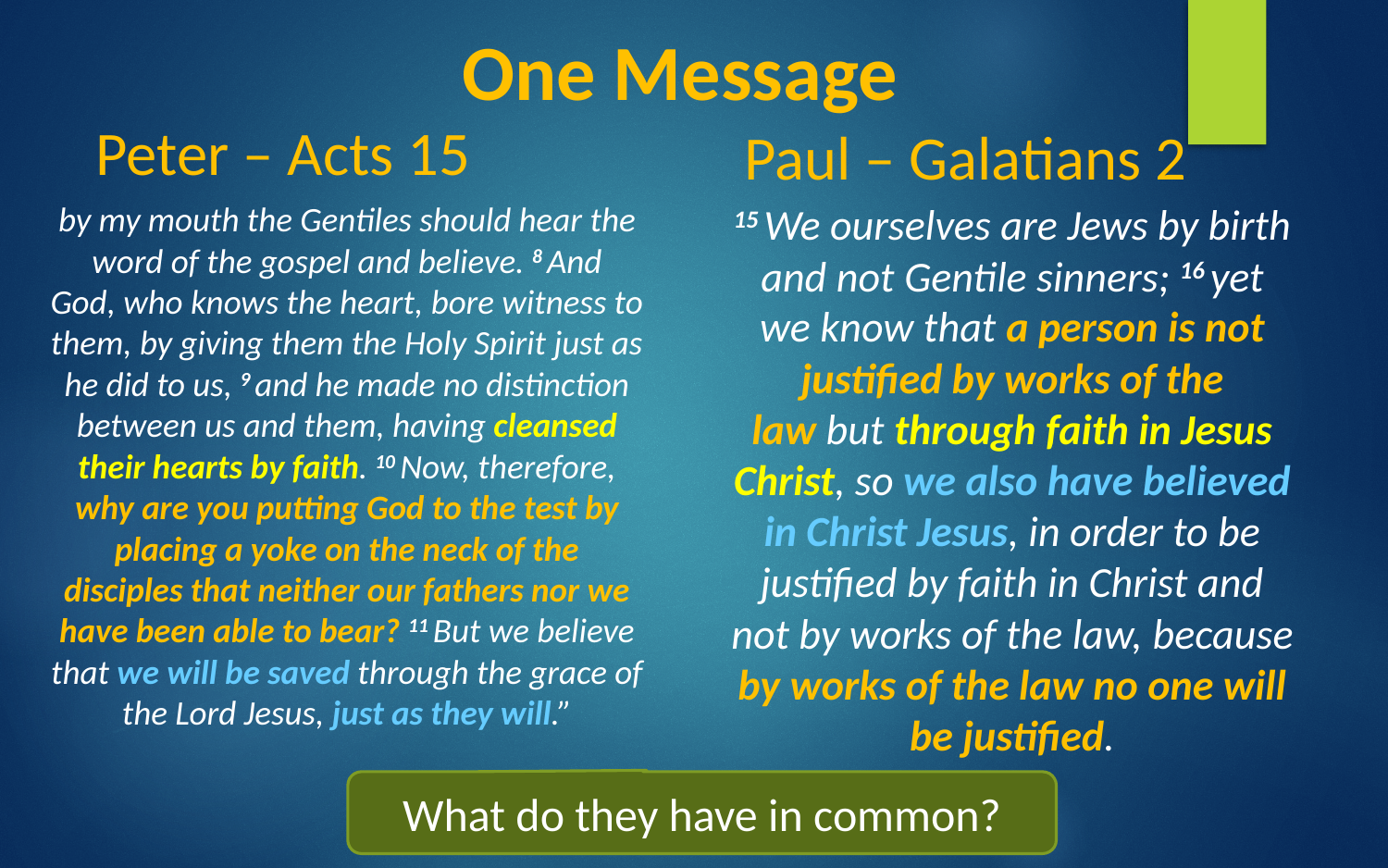

# One Message
Peter – Acts 15
Paul – Galatians 2
by my mouth the Gentiles should hear the word of the gospel and believe. 8 And God, who knows the heart, bore witness to them, by giving them the Holy Spirit just as he did to us, 9 and he made no distinction between us and them, having cleansed their hearts by faith. 10 Now, therefore, why are you putting God to the test by placing a yoke on the neck of the disciples that neither our fathers nor we have been able to bear? 11 But we believe that we will be saved through the grace of the Lord Jesus, just as they will.”
15 We ourselves are Jews by birth and not Gentile sinners; 16 yet we know that a person is not justified by works of the law but through faith in Jesus Christ, so we also have believed in Christ Jesus, in order to be justified by faith in Christ and not by works of the law, because by works of the law no one will be justified.
What do they have in common?